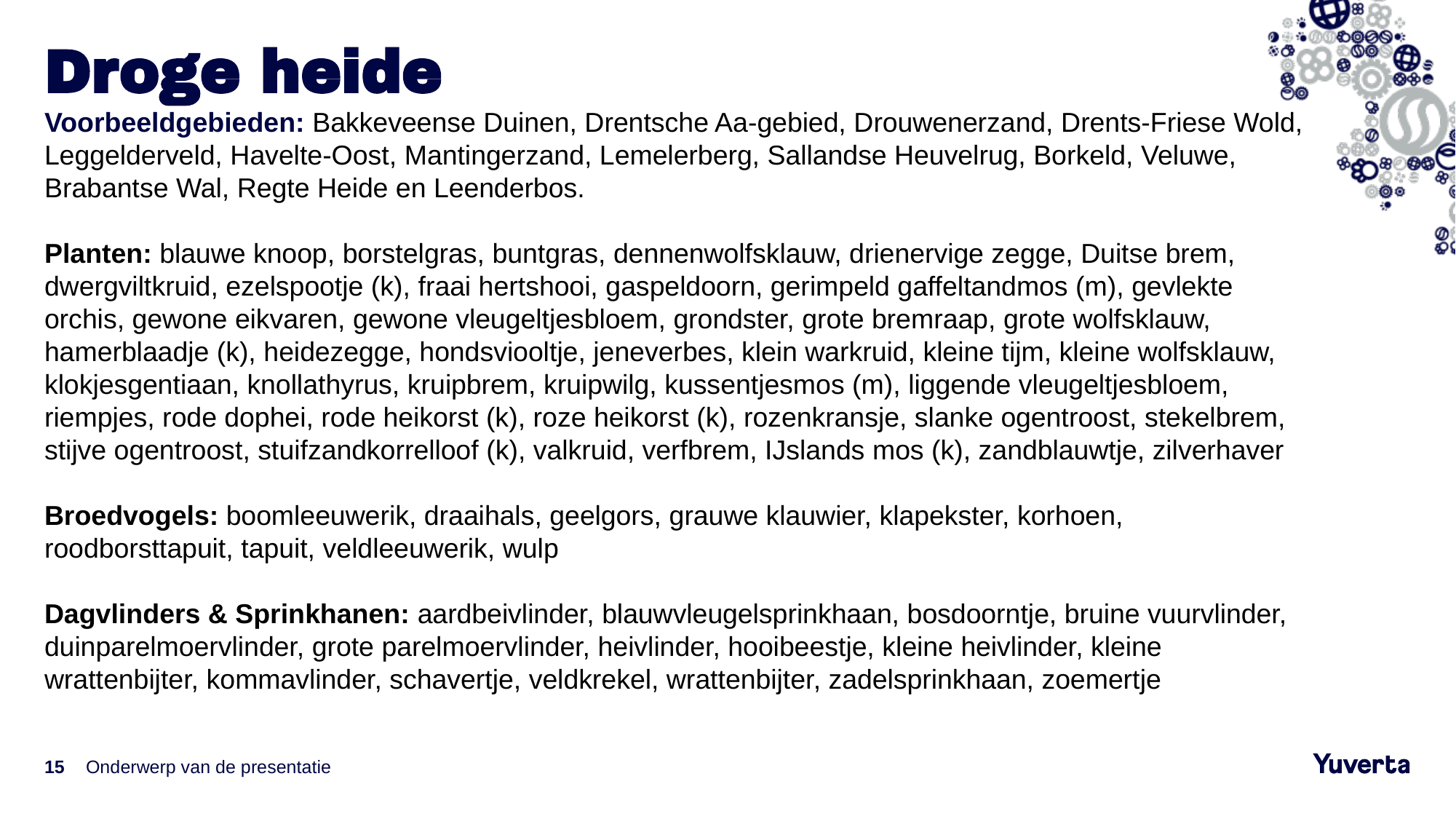

# Droge heide
Voorbeeldgebieden: Bakkeveense Duinen, Drentsche Aa-gebied, Drouwenerzand, Drents-Friese Wold, Leggelderveld, Havelte-Oost, Mantingerzand, Lemelerberg, Sallandse Heuvelrug, Borkeld, Veluwe, Brabantse Wal, Regte Heide en Leenderbos.
Planten: blauwe knoop, borstelgras, buntgras, dennenwolfsklauw, drienervige zegge, Duitse brem, dwergviltkruid, ezelspootje (k), fraai hertshooi, gaspeldoorn, gerimpeld gaffeltandmos (m), gevlekte orchis, gewone eikvaren, gewone vleugeltjesbloem, grondster, grote bremraap, grote wolfsklauw, hamerblaadje (k), heidezegge, hondsviooltje, jeneverbes, klein warkruid, kleine tijm, kleine wolfsklauw, klokjesgentiaan, knollathyrus, kruipbrem, kruipwilg, kussentjesmos (m), liggende vleugeltjesbloem, riempjes, rode dophei, rode heikorst (k), roze heikorst (k), rozenkransje, slanke ogentroost, stekelbrem, stijve ogentroost, stuifzandkorrelloof (k), valkruid, verfbrem, IJslands mos (k), zandblauwtje, zilverhaver

Broedvogels: boomleeuwerik, draaihals, geelgors, grauwe klauwier, klapekster, korhoen, roodborsttapuit, tapuit, veldleeuwerik, wulp
Dagvlinders & Sprinkhanen: aardbeivlinder, blauwvleugelsprinkhaan, bosdoorntje, bruine vuurvlinder, duinparelmoervlinder, grote parelmoervlinder, heivlinder, hooibeestje, kleine heivlinder, kleine wrattenbijter, kommavlinder, schavertje, veldkrekel, wrattenbijter, zadelsprinkhaan, zoemertje

15
Onderwerp van de presentatie
1-6-2022